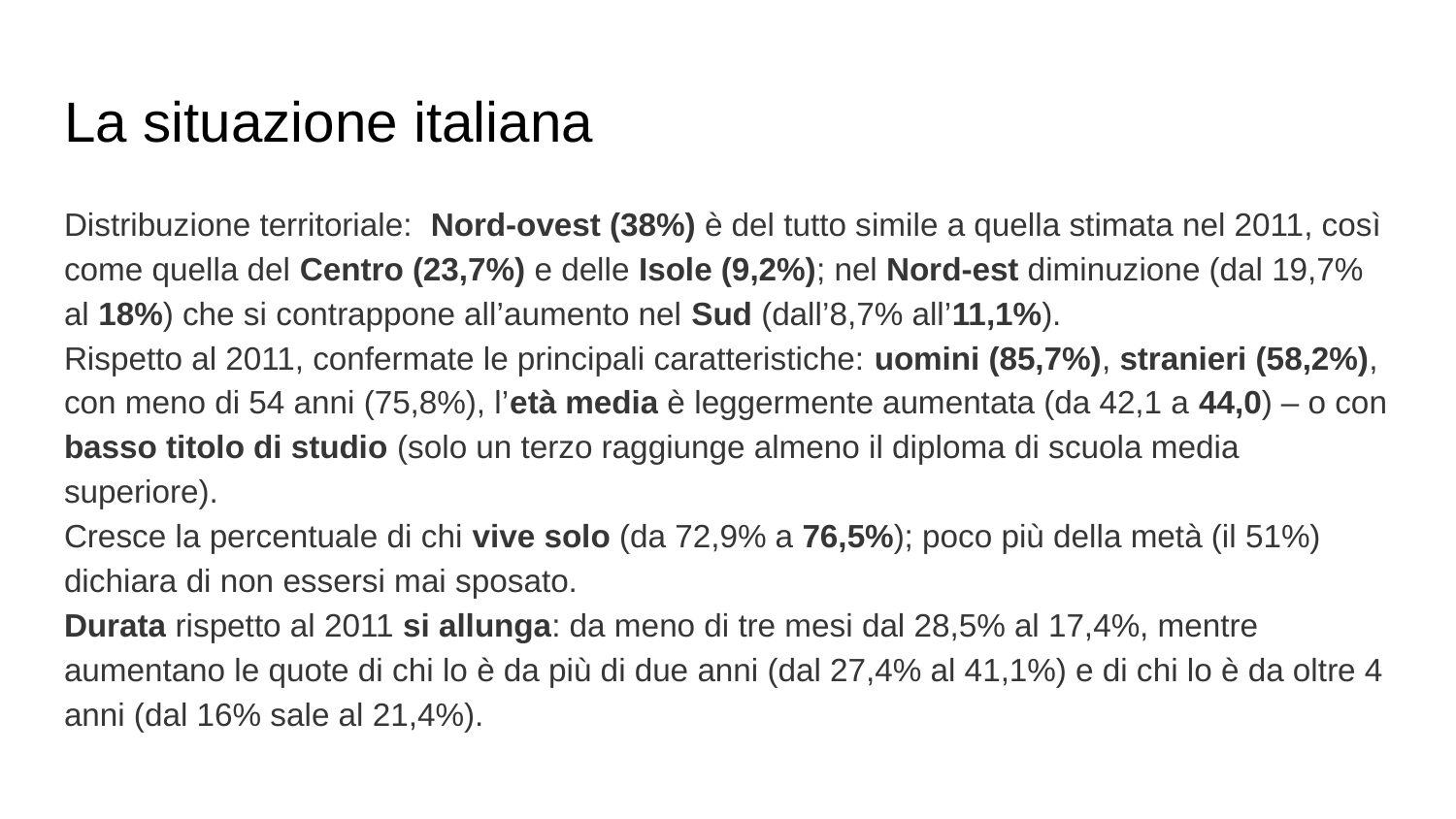

# La situazione italiana
Distribuzione territoriale:  Nord-ovest (38%) è del tutto simile a quella stimata nel 2011, così come quella del Centro (23,7%) e delle Isole (9,2%); nel Nord-est diminuzione (dal 19,7% al 18%) che si contrappone all’aumento nel Sud (dall’8,7% all’11,1%).
Rispetto al 2011, confermate le principali caratteristiche: uomini (85,7%), stranieri (58,2%), con meno di 54 anni (75,8%), l’età media è leggermente aumentata (da 42,1 a 44,0) – o con basso titolo di studio (solo un terzo raggiunge almeno il diploma di scuola media superiore). 
Cresce la percentuale di chi vive solo (da 72,9% a 76,5%); poco più della metà (il 51%) dichiara di non essersi mai sposato. 
Durata rispetto al 2011 si allunga: da meno di tre mesi dal 28,5% al 17,4%, mentre aumentano le quote di chi lo è da più di due anni (dal 27,4% al 41,1%) e di chi lo è da oltre 4 anni (dal 16% sale al 21,4%).